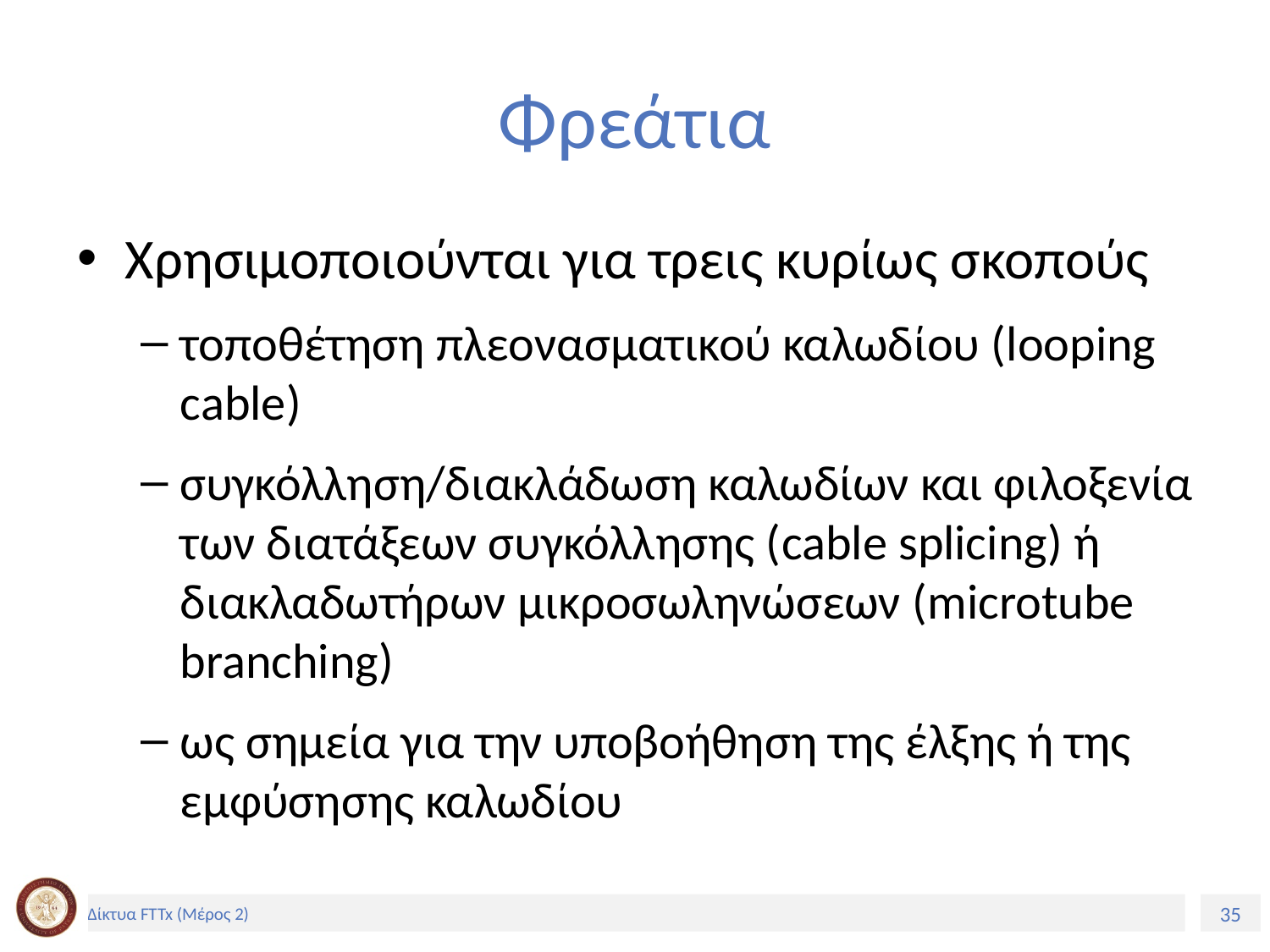

# Φρεάτια
Χρησιμοποιούνται για τρεις κυρίως σκοπούς
τοποθέτηση πλεονασματικού καλωδίου (looping cable)
συγκόλληση/διακλάδωση καλωδίων και φιλοξενία των διατάξεων συγκόλλησης (cable splicing) ή διακλαδωτήρων μικροσωληνώσεων (microtube branching)
ως σημεία για την υποβοήθηση της έλξης ή της εμφύσησης καλωδίου